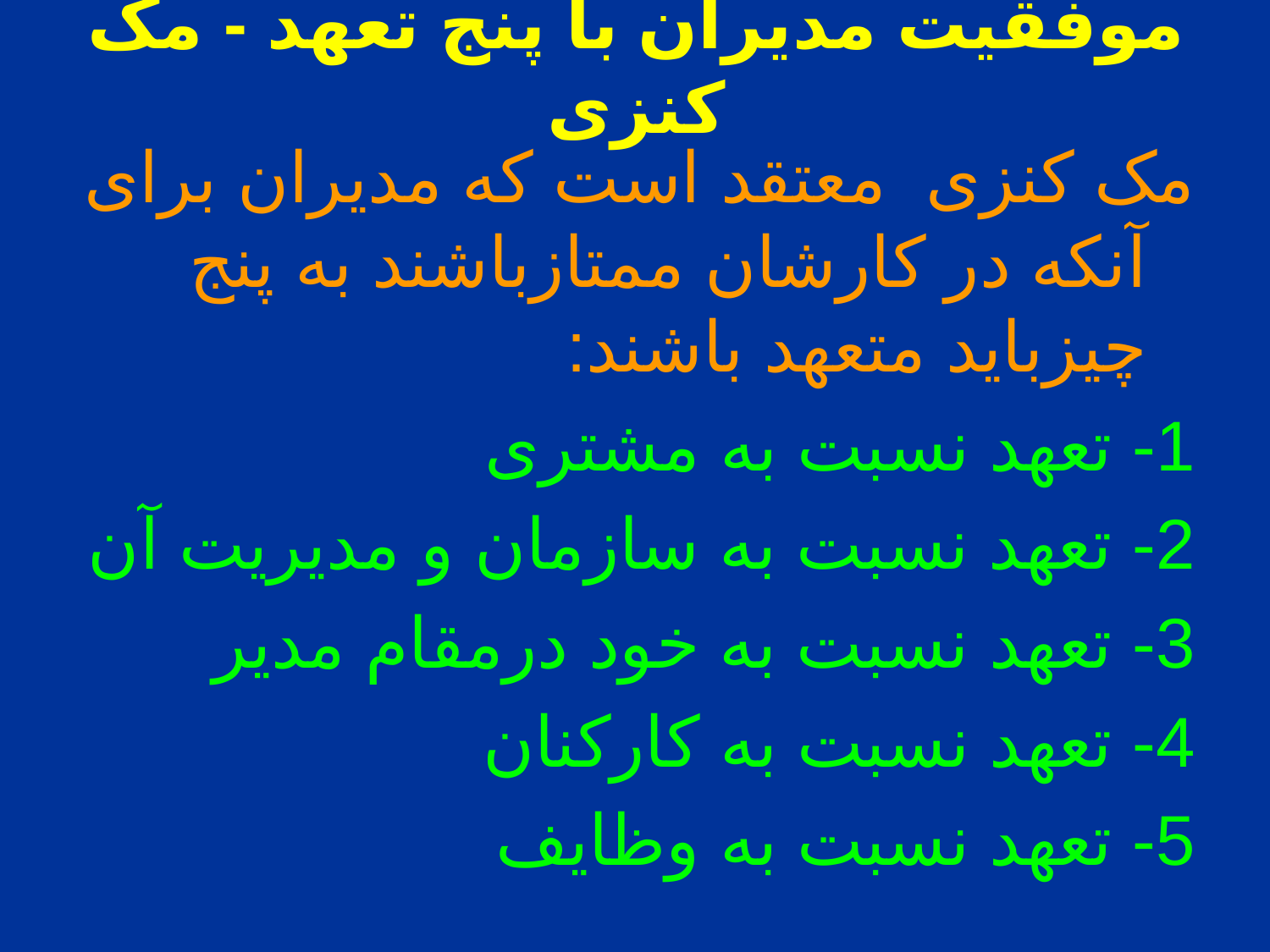

# موفقيت مديران با پنج تعهد - مک کنزی
مک کنزی  معتقد است که مديران برای آنکه در کارشان ممتازباشند به پنج چیزباید متعهد باشند:
1- تعهد نسبت به مشتری
2- تعهد نسبت به سازمان و مدیریت آن
3- تعهد نسبت به خود درمقام مدیر
4- تعهد نسبت به کارکنان
5- تعهد نسبت به وظایف